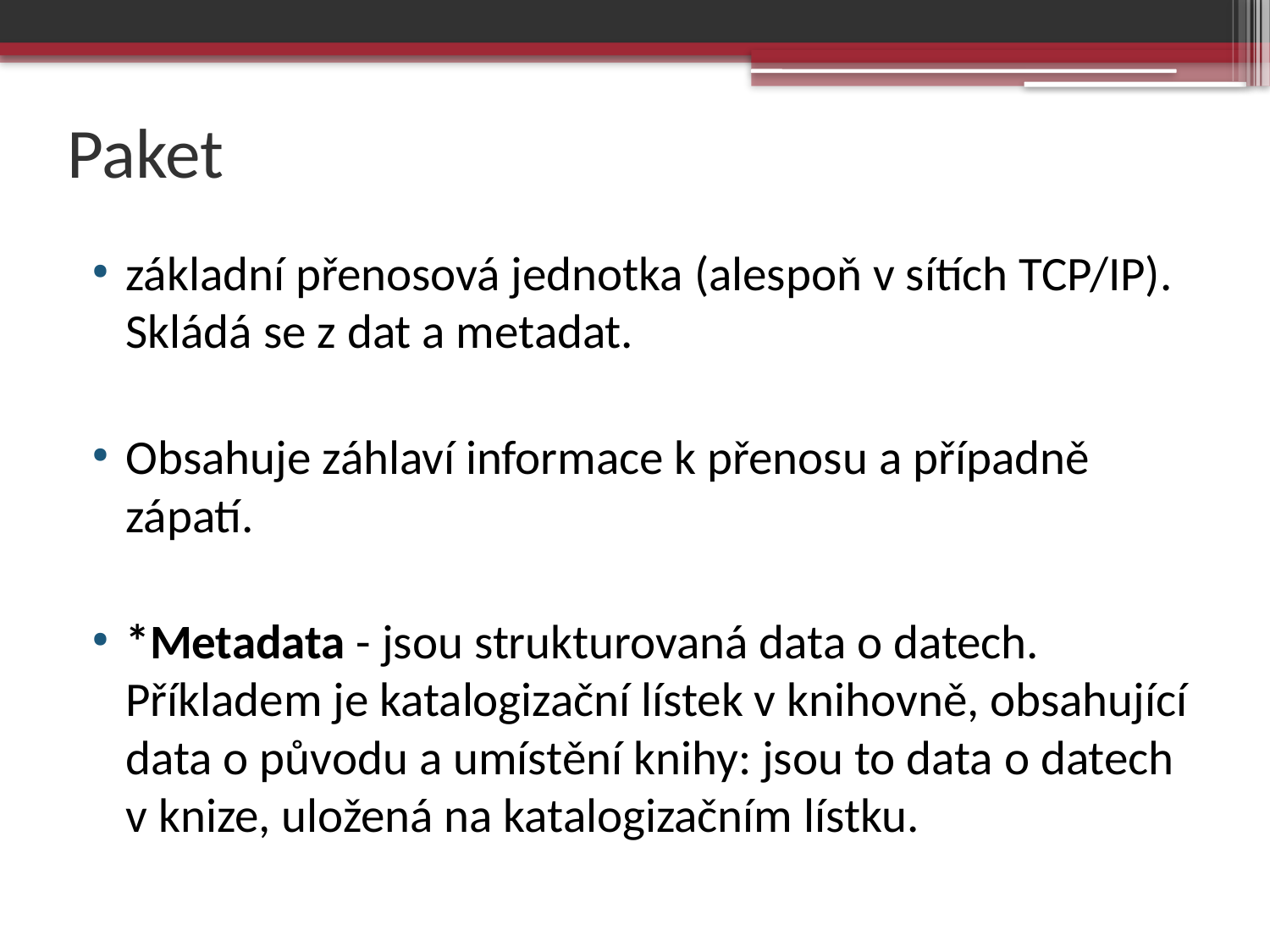

# Paket
základní přenosová jednotka (alespoň v sítích TCP/IP). Skládá se z dat a metadat.

Obsahuje záhlaví informace k přenosu a případně zápatí.

*Metadata - jsou strukturovaná data o datech. Příkladem je katalogizační lístek v knihovně, obsahující data o původu a umístění knihy: jsou to data o datech v knize, uložená na katalogizačním lístku.